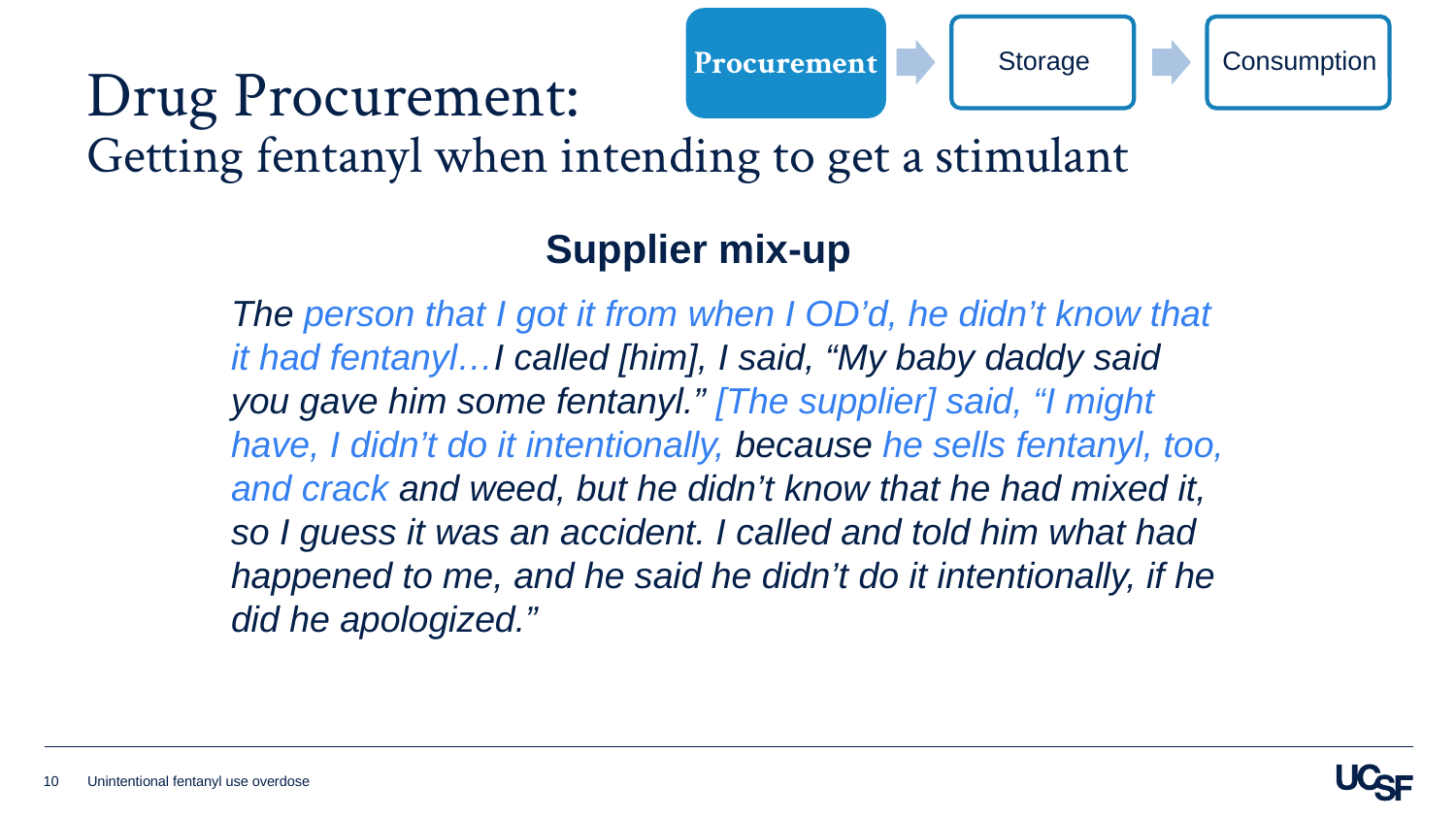

Procurement
Procurement

Storage

Consumption
# Drug Procurement: Getting fentanyl when intending to get a stimulant
Supplier mix-up

The person that I got it from when I OD’d, he didn’t know that it had fentanyl…I called [him], I said, “My baby daddy said you gave him some fentanyl.” [The supplier] said, “I might have, I didn’t do it intentionally, because he sells fentanyl, too, and crack and weed, but he didn’t know that he had mixed it, so I guess it was an accident. I called and told him what had happened to me, and he said he didn’t do it intentionally, if he did he apologized.”

10
Unintentional fentanyl use overdose